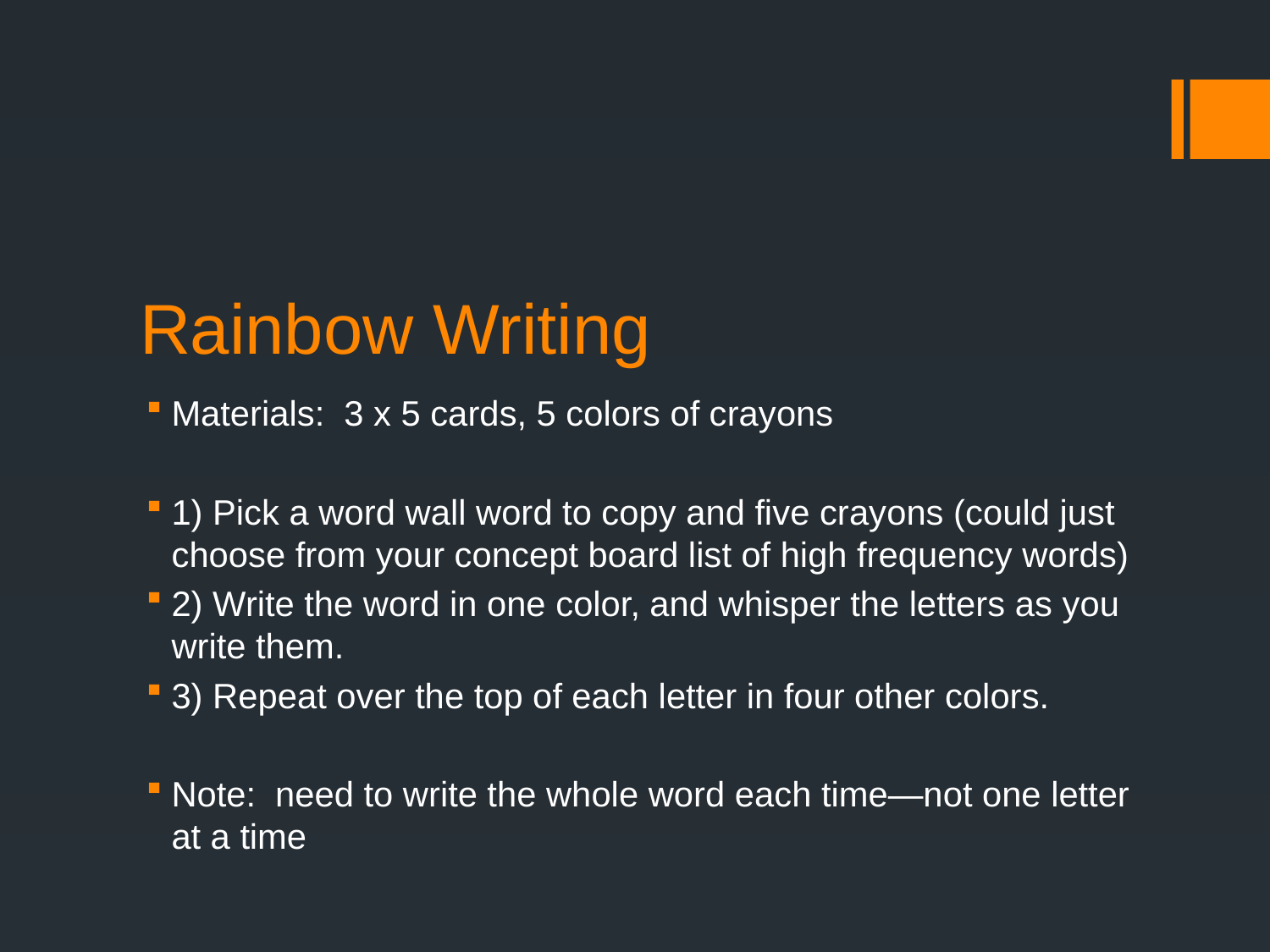

# Rainbow Writing
Materials:  3 x 5 cards, 5 colors of crayons

1) Pick a word wall word to copy and five crayons (could just choose from your concept board list of high frequency words)
2) Write the word in one color, and whisper the letters as you write them.
3) Repeat over the top of each letter in four other colors.

Note:  need to write the whole word each time—not one letter at a time